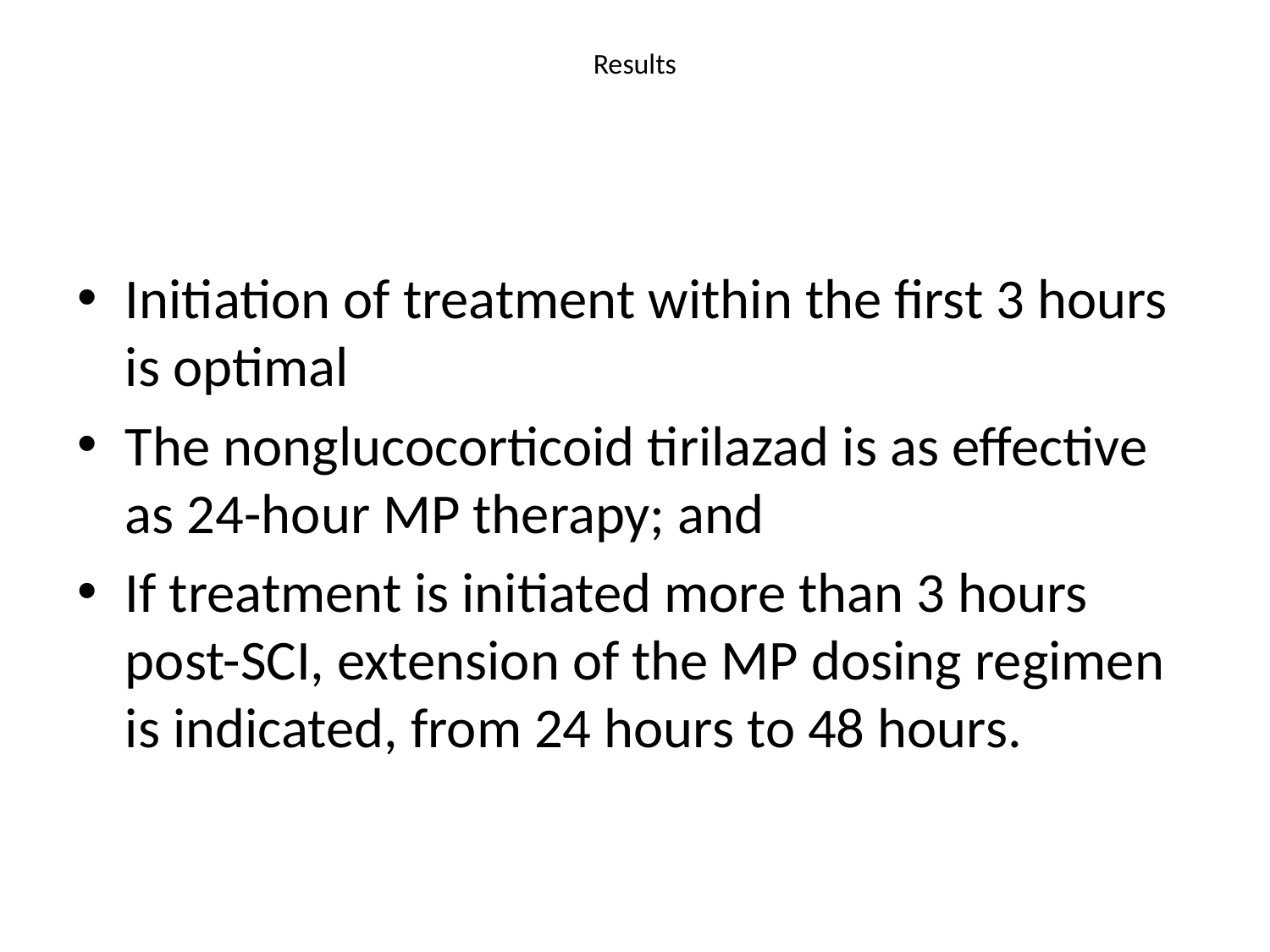

# Results
Initiation of treatment within the first 3 hours is optimal
The nonglucocorticoid tirilazad is as effective as 24-hour MP therapy; and
If treatment is initiated more than 3 hours post-SCI, extension of the MP dosing regimen is indicated, from 24 hours to 48 hours.